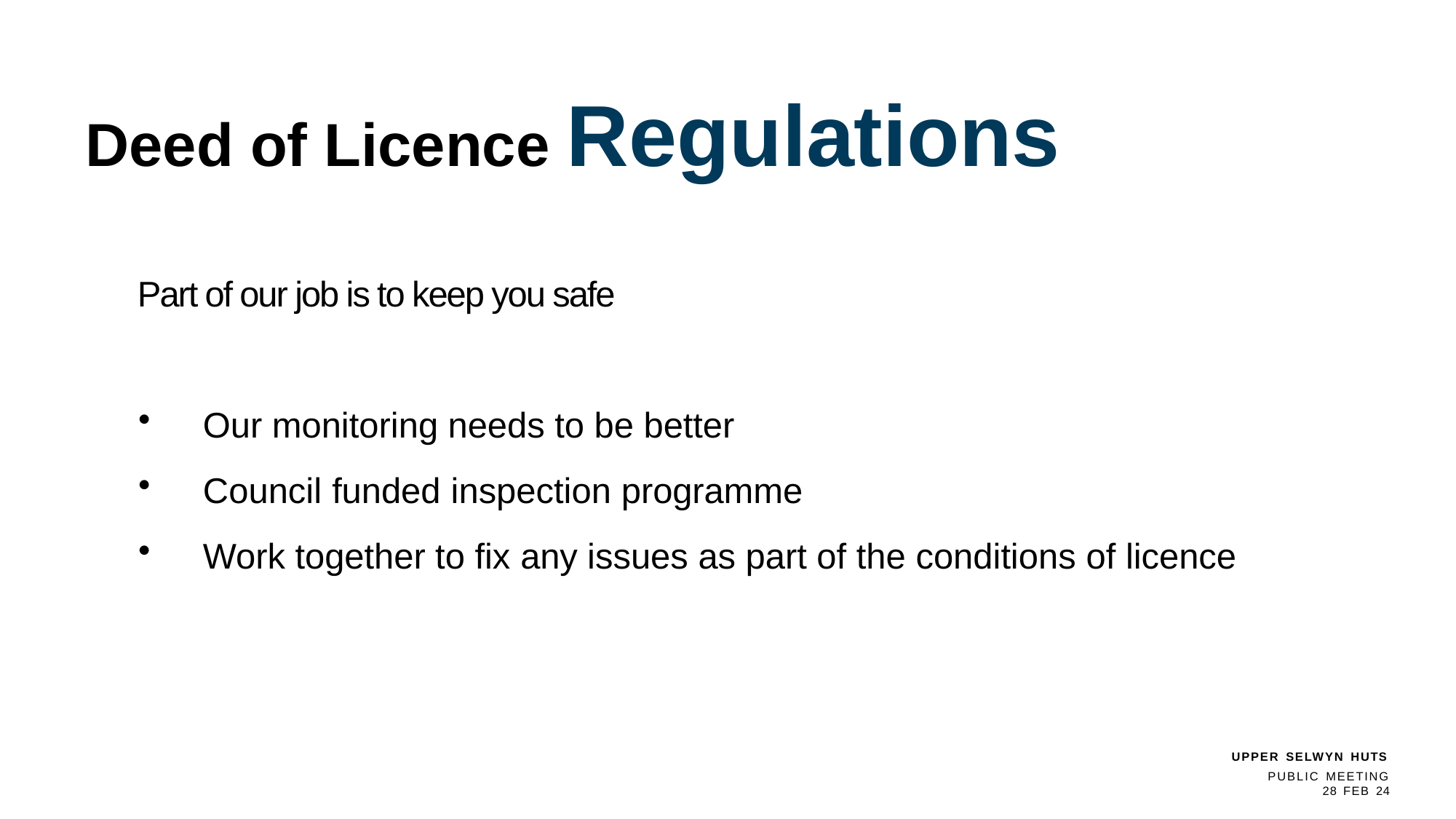

# Deed of Licence Regulations
Part of our job is to keep you safe

Our monitoring needs to be better
Council funded inspection programme
Work together to fix any issues as part of the conditions of licence

UPPER SELWYN HUTS
PUBLIC MEETING	28 FEB 24